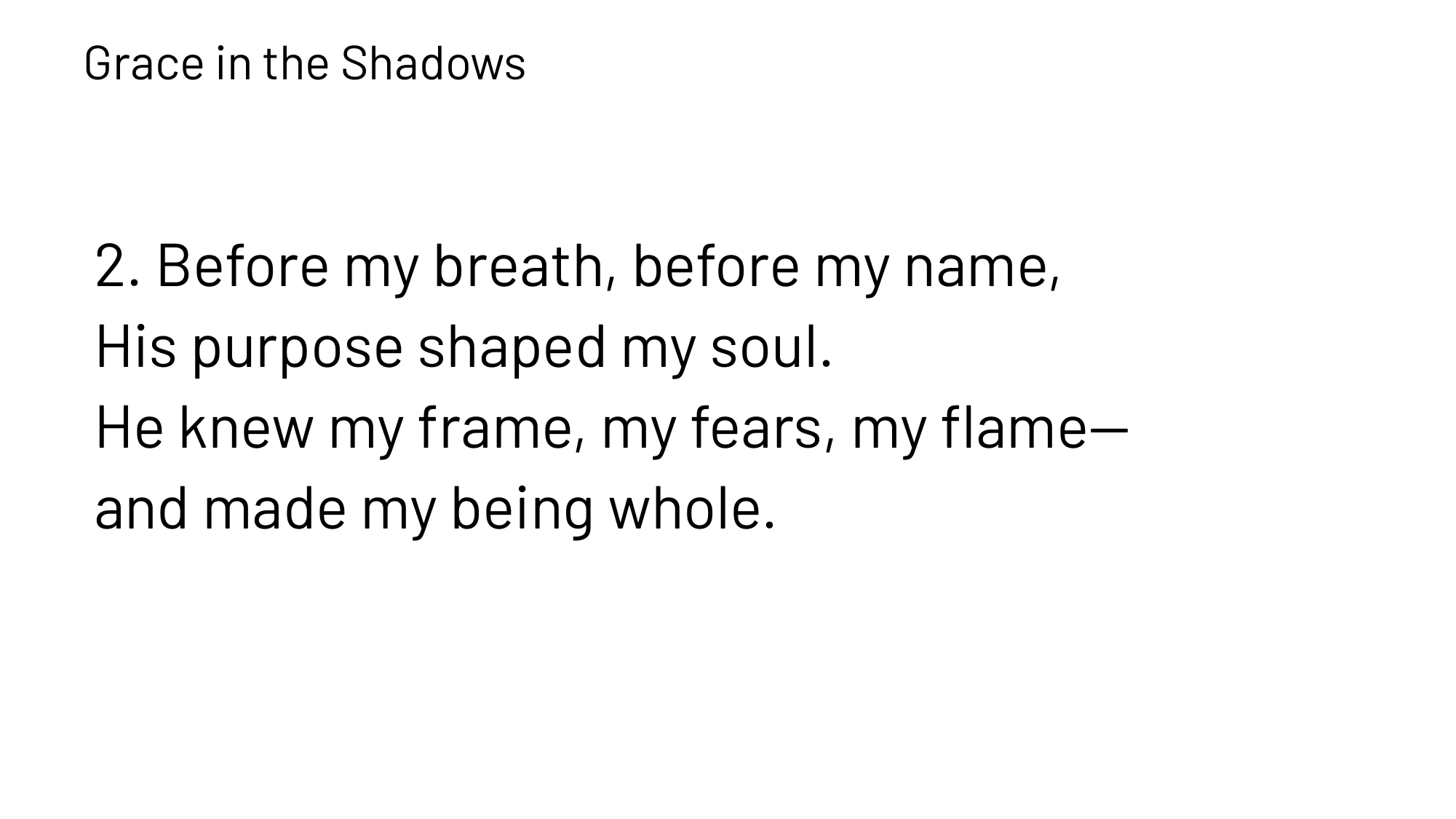

# Grace in the Shadows
2. Before my breath, before my name,
His purpose shaped my soul.
He knew my frame, my fears, my flame—
and made my being whole.